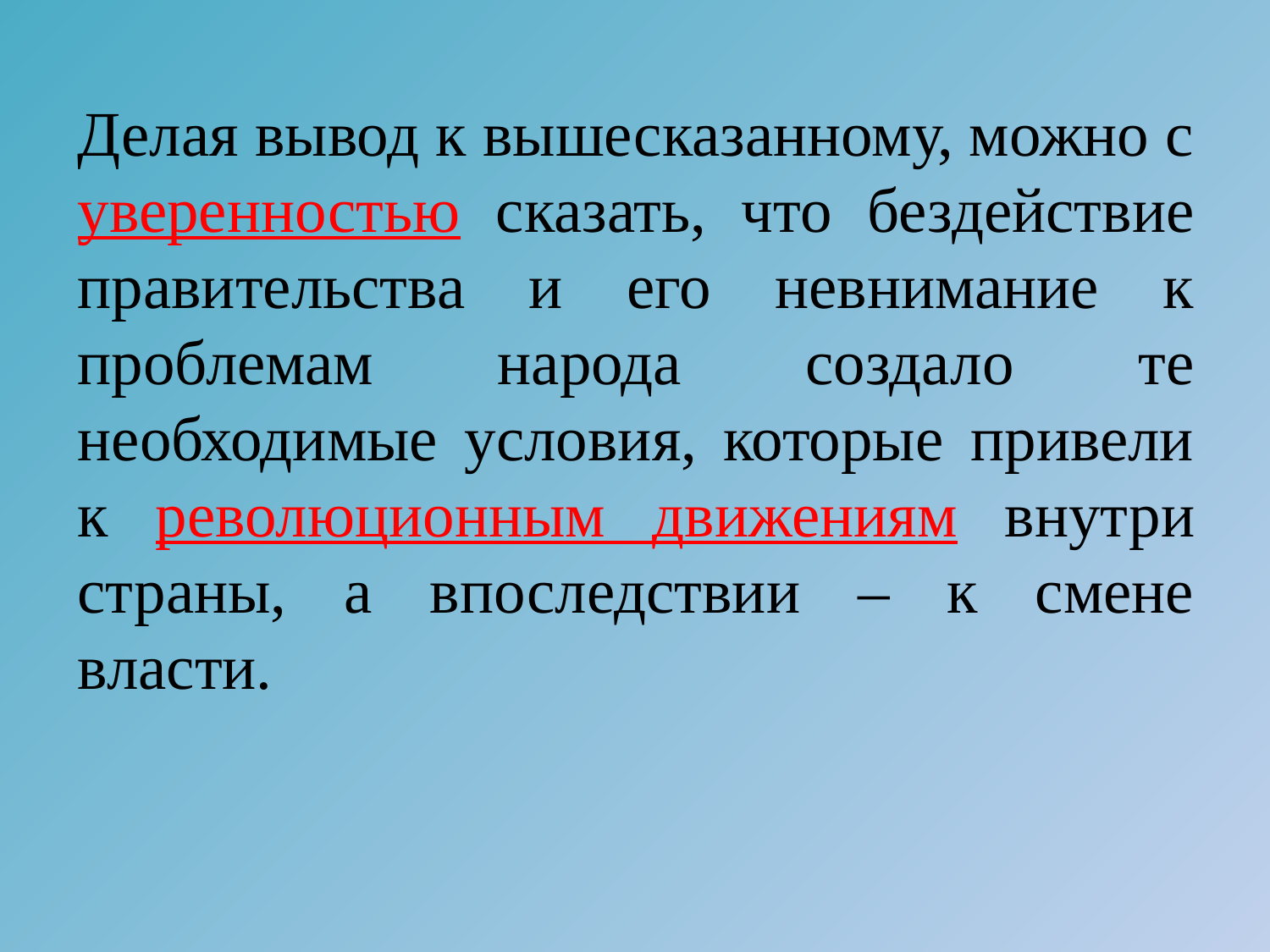

Делая вывод к вышесказанному, можно с уверенностью сказать, что бездействие правительства и его невнимание к проблемам народа создало те необходимые условия, которые привели к революционным движениям внутри страны, а впоследствии – к смене власти.